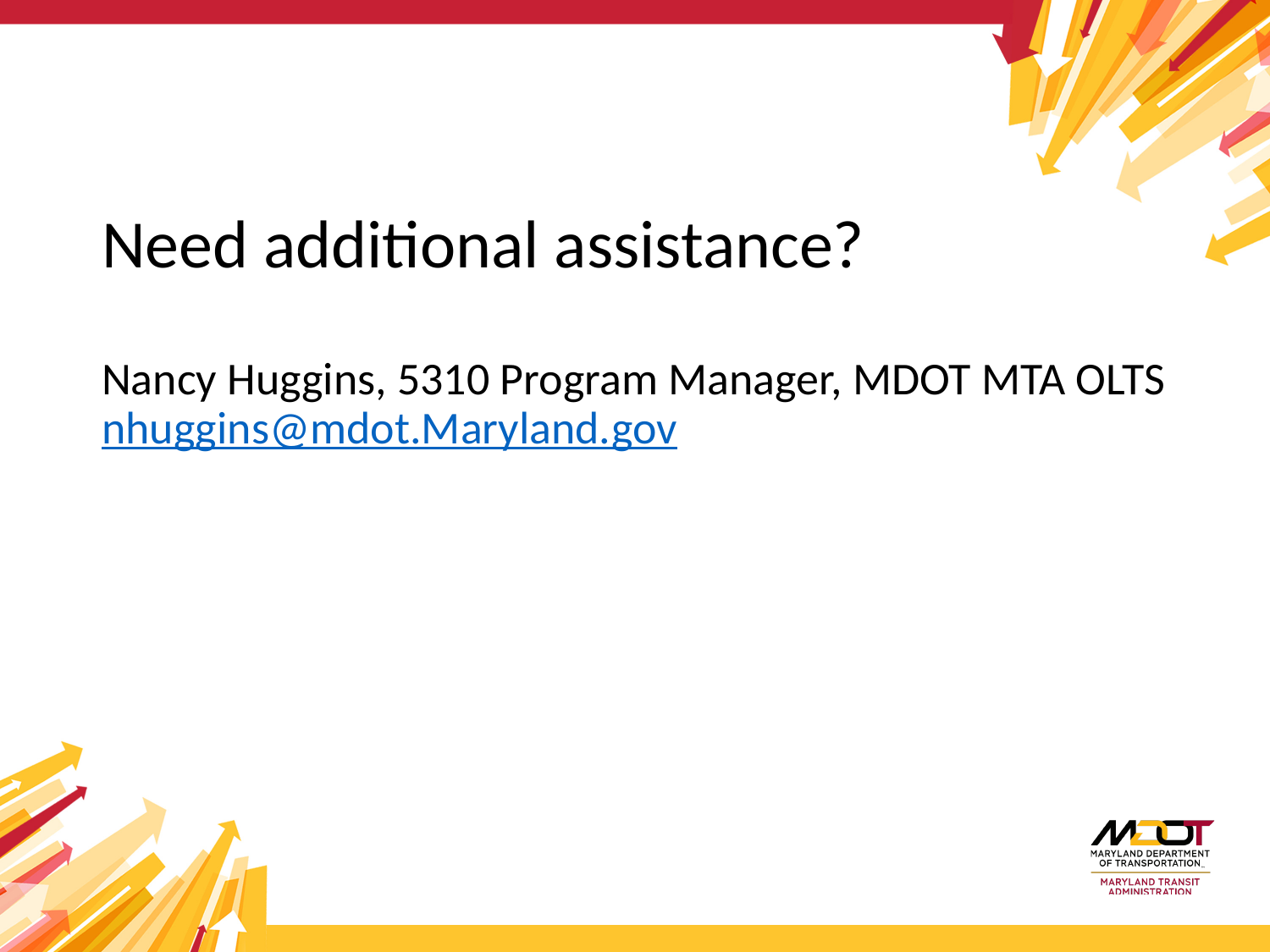

# Need additional assistance? Nancy Huggins, 5310 Program Manager, MDOT MTA OLTS nhuggins@mdot.Maryland.gov